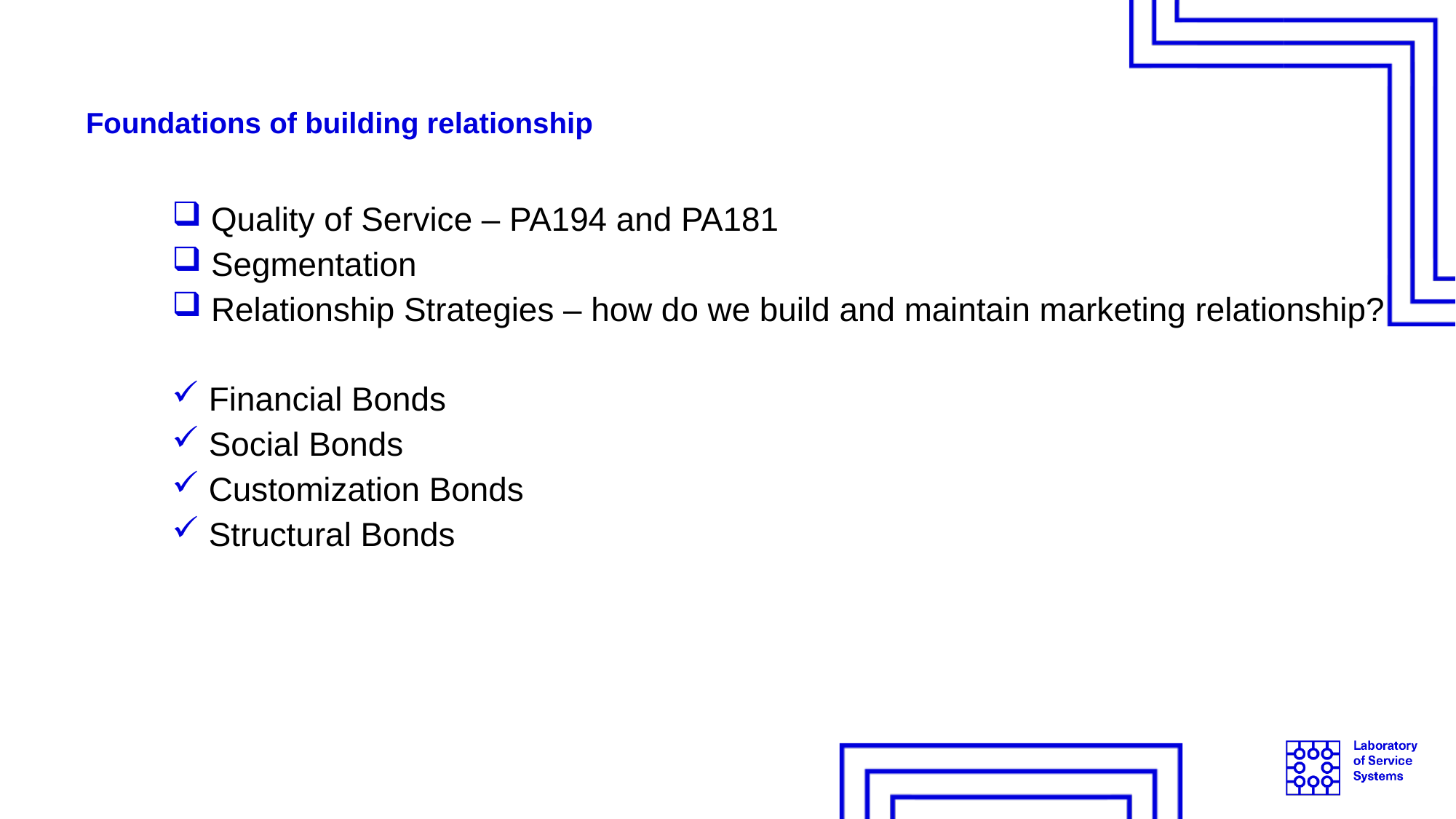

# Foundations of building relationship
 Quality of Service – PA194 and PA181
 Segmentation
 Relationship Strategies – how do we build and maintain marketing relationship?

 Financial Bonds
 Social Bonds
 Customization Bonds
 Structural Bonds